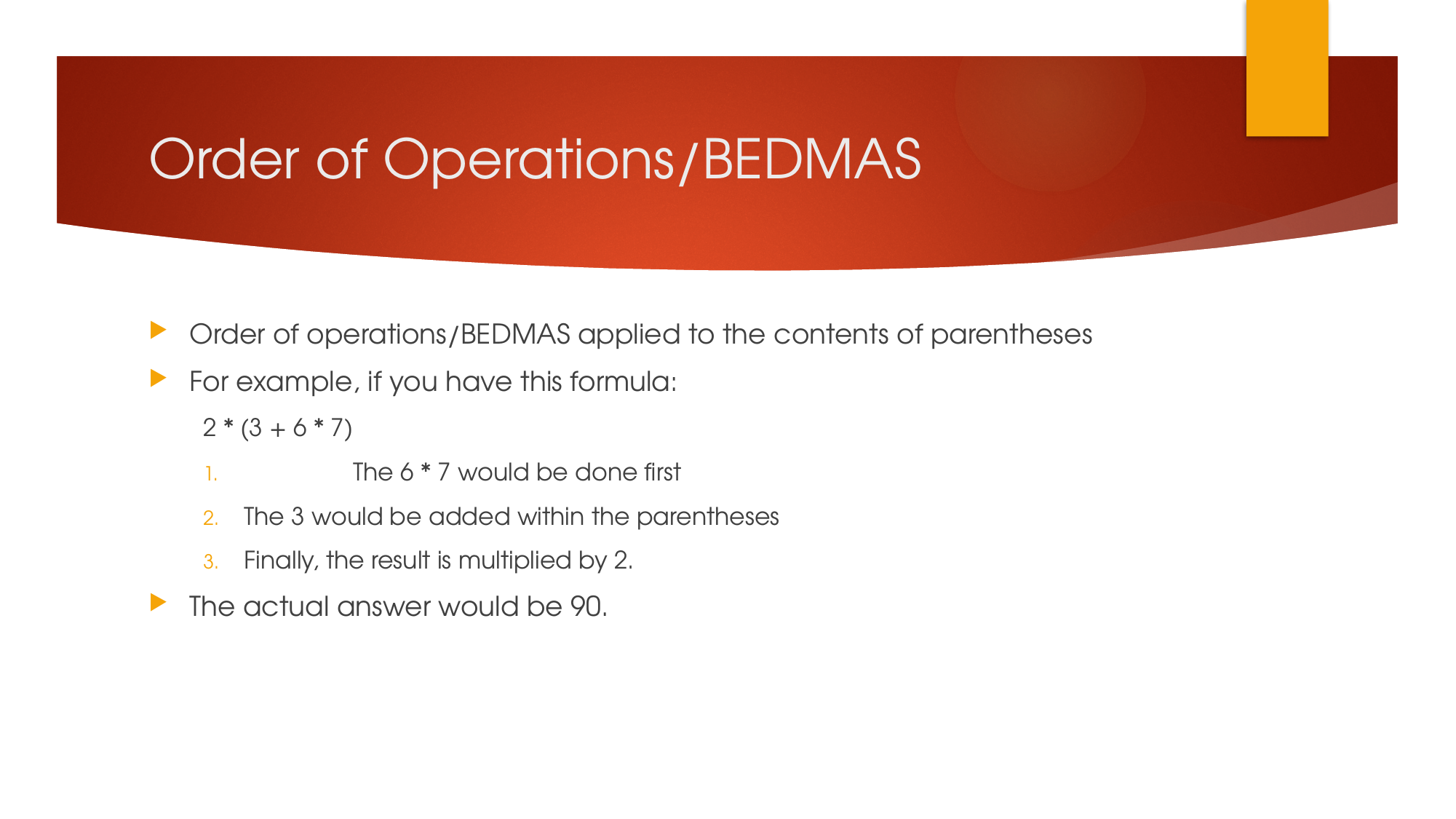

# Order of Operations/BEDMAS
Order of operations/BEDMAS applied to the contents of parentheses
For example, if you have this formula:
2 * (3 + 6 * 7)
	The 6 * 7 would be done first
The 3 would be added within the parentheses
Finally, the result is multiplied by 2.
The actual answer would be 90.